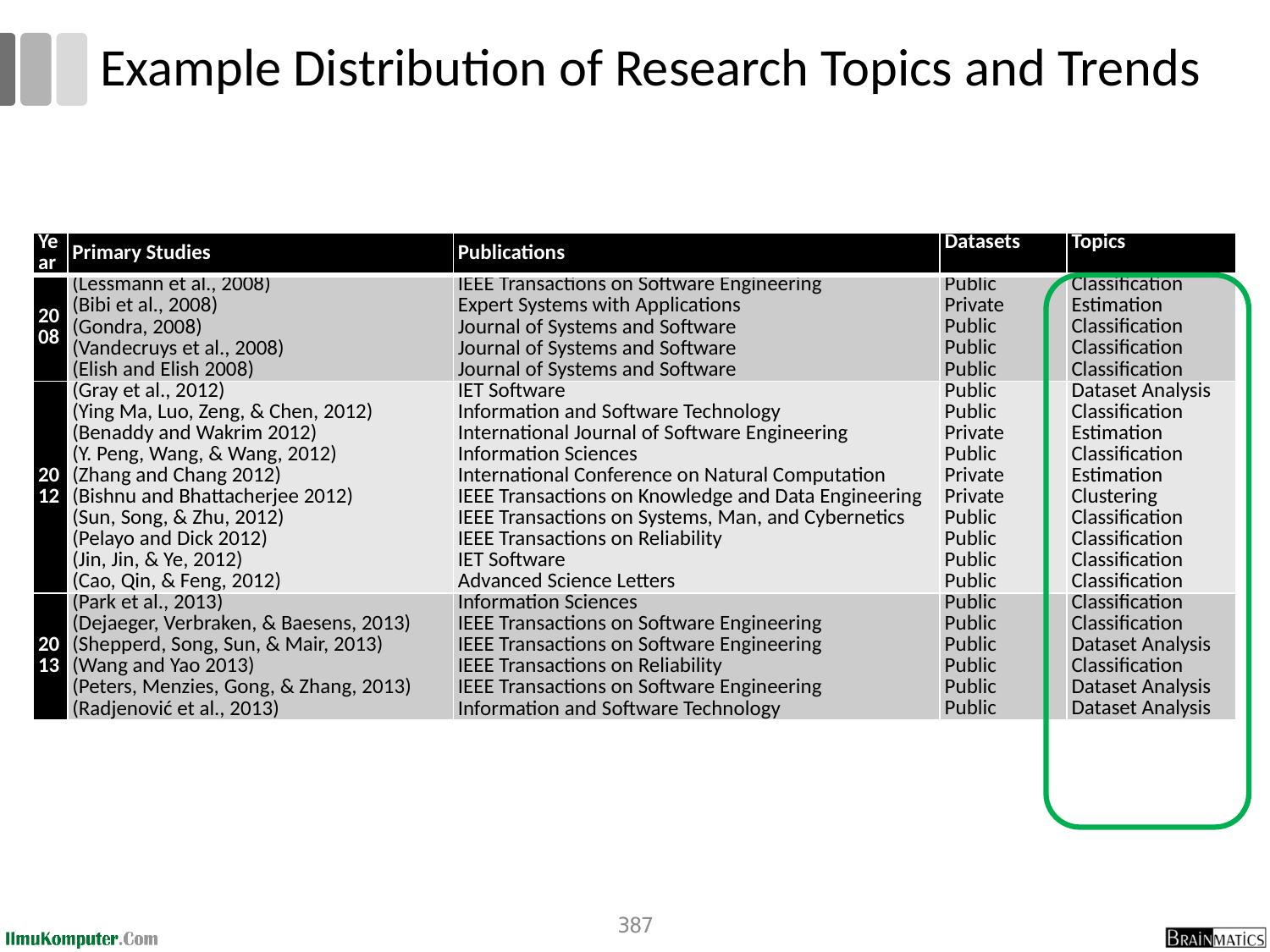

# Example Distribution of Research Topics and Trends
| Year | Primary Studies | Publications | Datasets | Topics |
| --- | --- | --- | --- | --- |
| 2008 | (Lessmann et al., 2008) (Bibi et al., 2008) (Gondra, 2008) (Vandecruys et al., 2008) (Elish and Elish 2008) | IEEE Transactions on Software Engineering Expert Systems with Applications Journal of Systems and Software Journal of Systems and Software Journal of Systems and Software | Public Private Public Public Public | Classification Estimation Classification Classification Classification |
| 2012 | (Gray et al., 2012) (Ying Ma, Luo, Zeng, & Chen, 2012) (Benaddy and Wakrim 2012) (Y. Peng, Wang, & Wang, 2012) (Zhang and Chang 2012) (Bishnu and Bhattacherjee 2012) (Sun, Song, & Zhu, 2012) (Pelayo and Dick 2012) (Jin, Jin, & Ye, 2012) (Cao, Qin, & Feng, 2012) | IET Software Information and Software Technology International Journal of Software Engineering Information Sciences International Conference on Natural Computation IEEE Transactions on Knowledge and Data Engineering IEEE Transactions on Systems, Man, and Cybernetics IEEE Transactions on Reliability IET Software Advanced Science Letters | Public Public Private Public Private Private Public Public Public Public | Dataset Analysis Classification Estimation Classification Estimation Clustering Classification Classification Classification Classification |
| 2013 | (Park et al., 2013) (Dejaeger, Verbraken, & Baesens, 2013) (Shepperd, Song, Sun, & Mair, 2013) (Wang and Yao 2013) (Peters, Menzies, Gong, & Zhang, 2013) (Radjenović et al., 2013) | Information Sciences IEEE Transactions on Software Engineering IEEE Transactions on Software Engineering IEEE Transactions on Reliability IEEE Transactions on Software Engineering Information and Software Technology | Public Public Public Public Public Public | Classification Classification Dataset Analysis Classification Dataset Analysis Dataset Analysis |

387